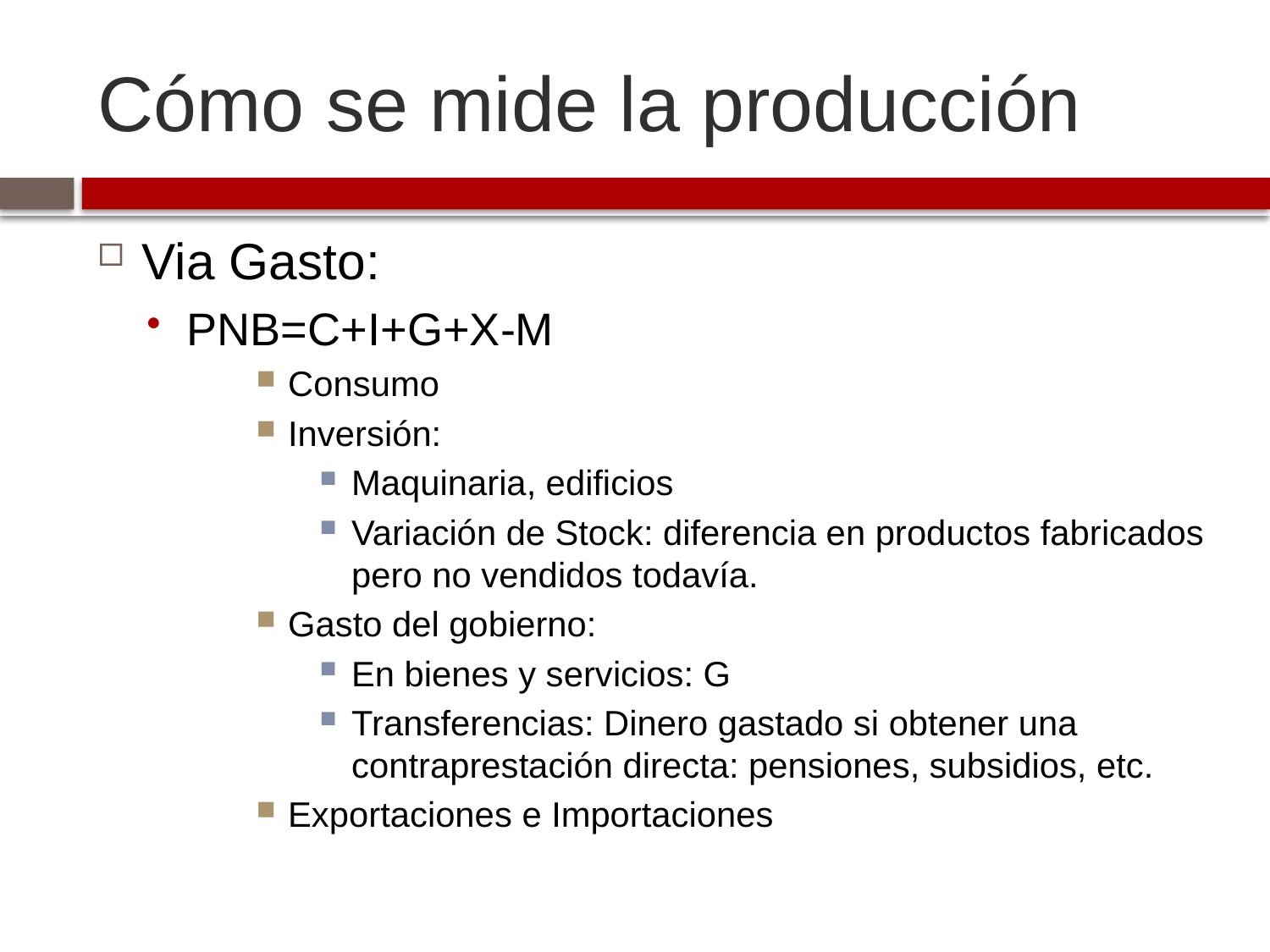

# Cómo se mide la producción
Via Gasto:
PNB=C+I+G+X-M
Consumo
Inversión:
Maquinaria, edificios
Variación de Stock: diferencia en productos fabricados pero no vendidos todavía.
Gasto del gobierno:
En bienes y servicios: G
Transferencias: Dinero gastado si obtener una contraprestación directa: pensiones, subsidios, etc.
Exportaciones e Importaciones